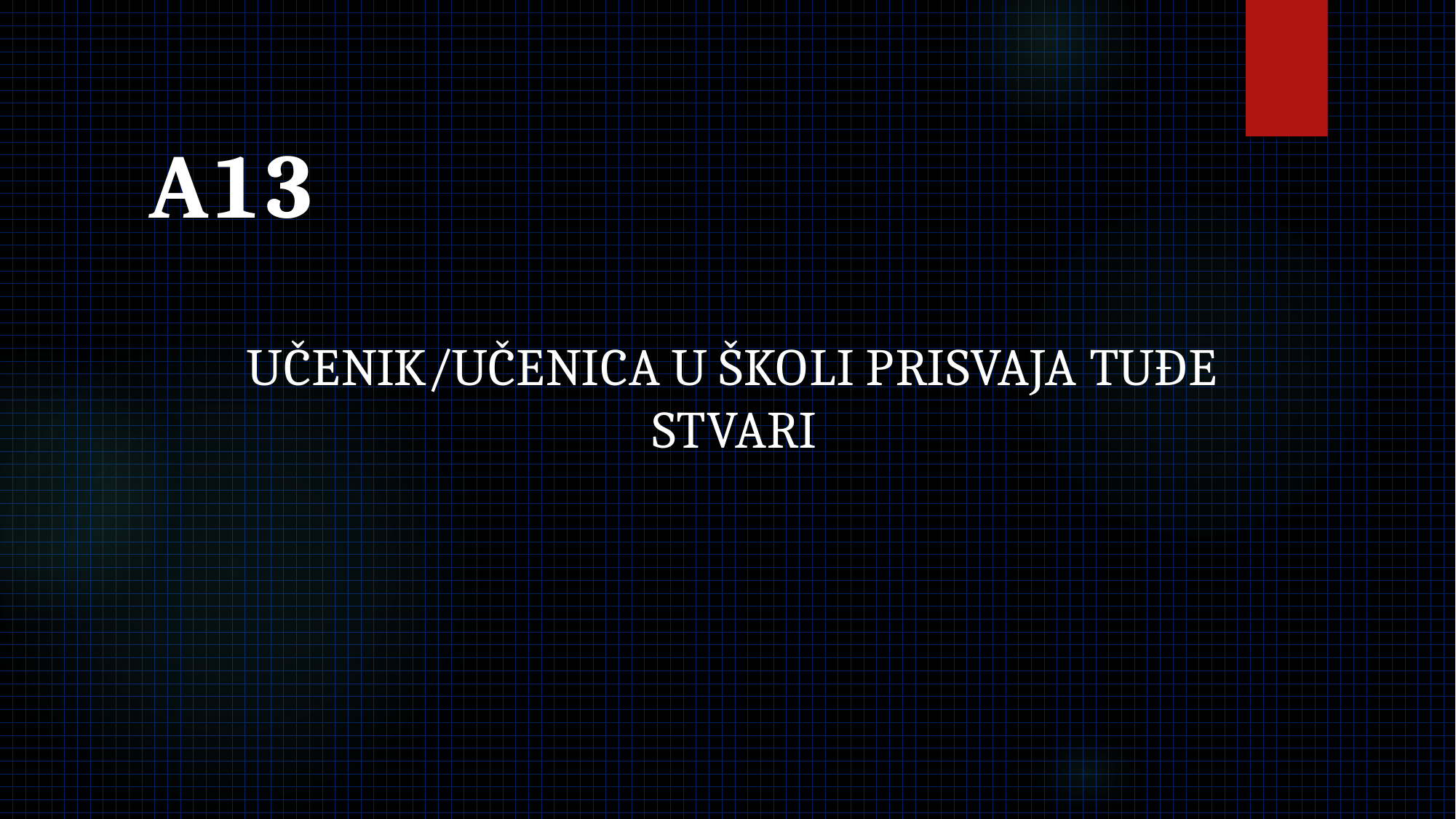

A13
UČENIK/UČENICA U ŠKOLI PRISVAJA TUĐE STVARI